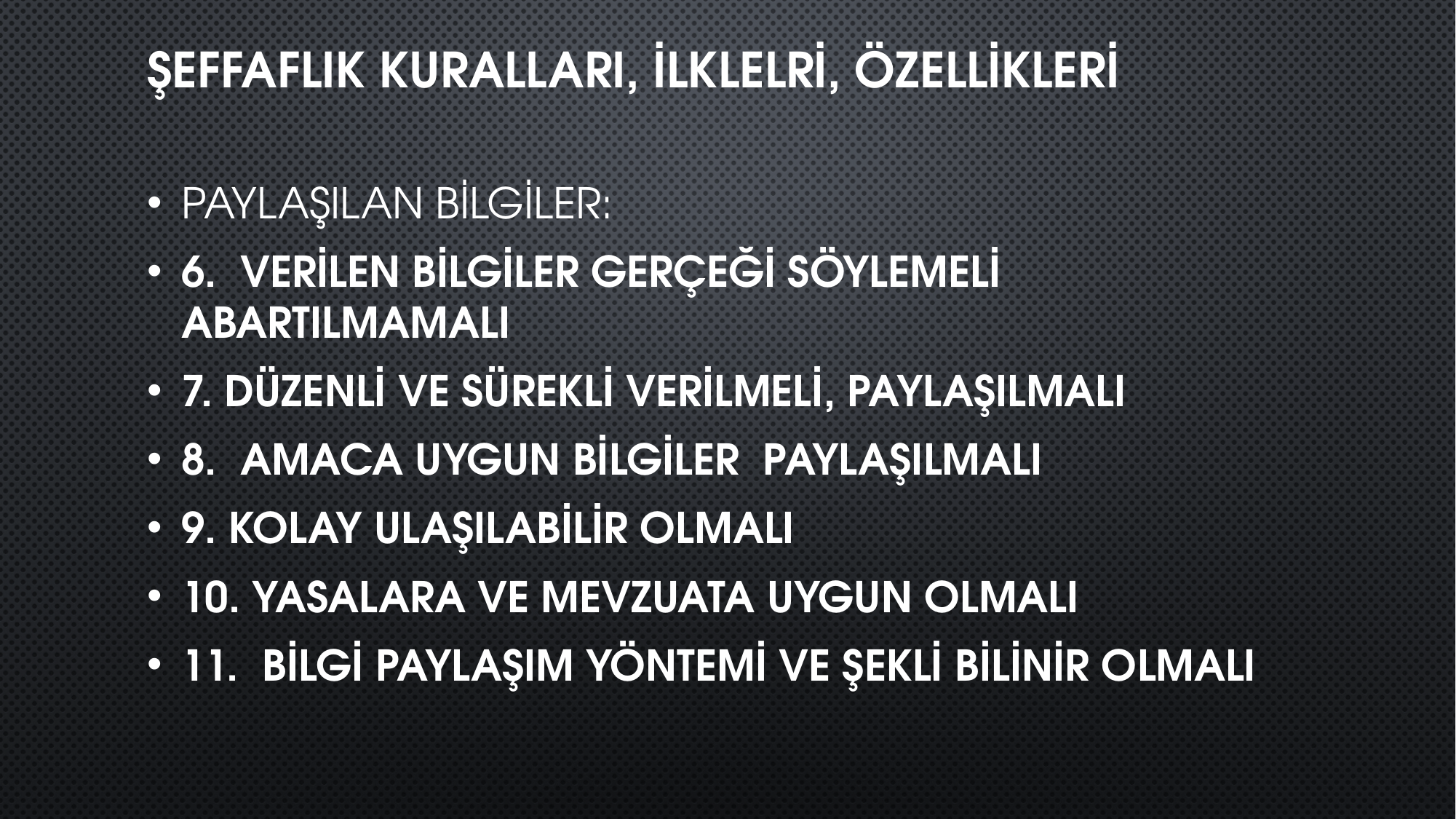

# ŞEFFAFLIK KURALLARı, ilklelri, özellikleri
Paylaşılan bilgiler:
6.  verilen bilgiler gerçeği söylemeli abartılmamalı
7. düzenli ve sürekli verilmeli, paylaşılmalı
8.  amaca uygun bilgiler  paylaşılmalı
9. kolay ulaşılabilir olmalı
10. yasalara ve mevzuata uygun olmalı
11.  bilgi paylaşım yöntemi ve şekli bilinir olmalı